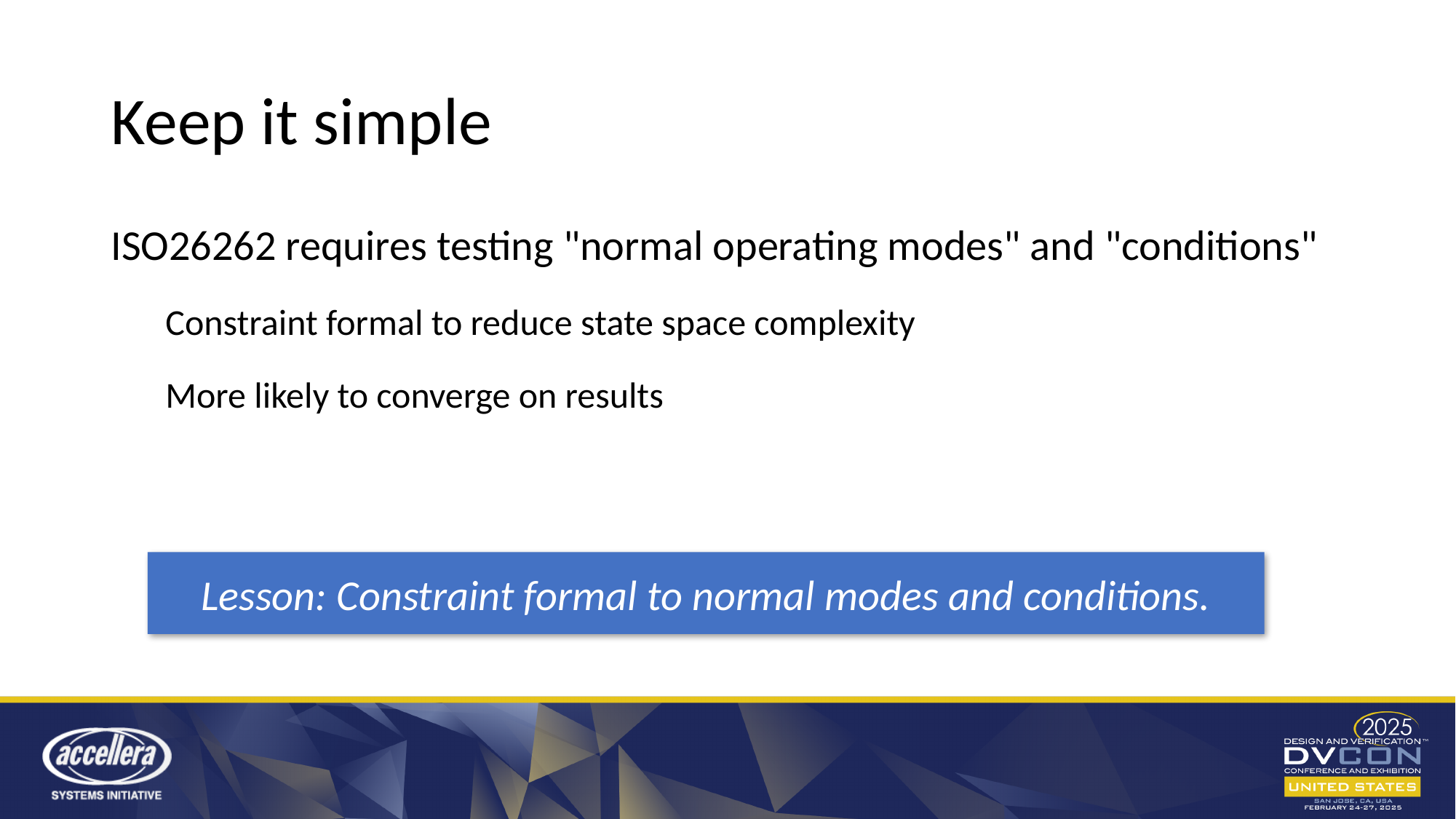

# Keep it simple
ISO26262 requires testing "normal operating modes" and "conditions"
Constraint formal to reduce state space complexity
More likely to converge on results

Lesson: Constraint formal to normal modes and conditions.